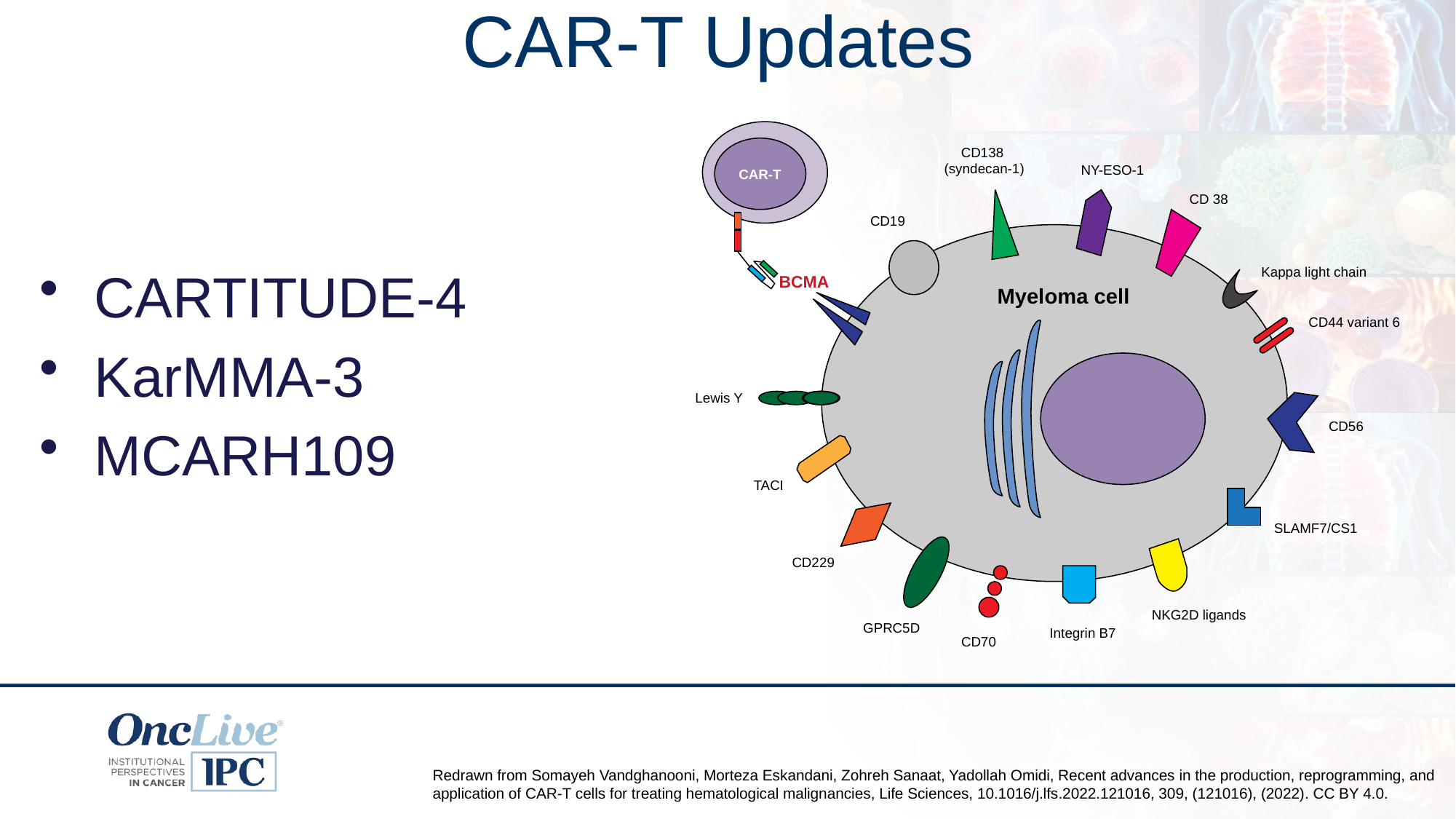

# CAR-T Updates

CD138
(syndecan-1)
NY-ESO-1
CAR-T
CD 38

CD19

Kappa light chain

BCMA

Myeloma cell

CD44 variant 6

Lewis Y

CD56

TACI

SLAMF7/CS1

CD229

NKG2D ligands
GPRC5D
Integrin B7
CD70
CARTITUDE-4
KarMMA-3
MCARH109
Redrawn from Somayeh Vandghanooni, Morteza Eskandani, Zohreh Sanaat, Yadollah Omidi, Recent advances in the production, reprogramming, and application of CAR-T cells for treating hematological malignancies, Life Sciences, 10.1016/j.lfs.2022.121016, 309, (121016), (2022). CC BY 4.0.